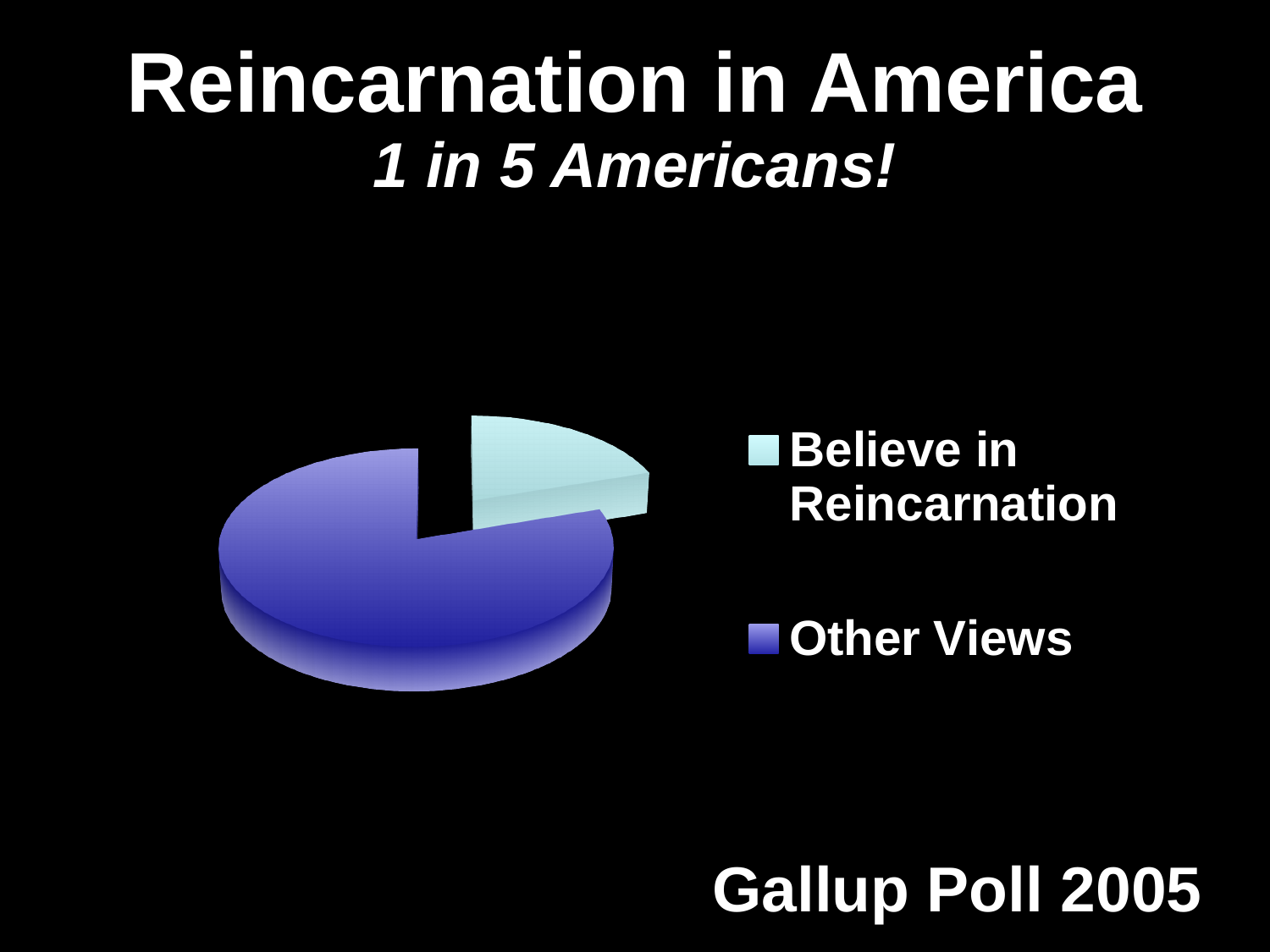

# Reincarnation in America
1 in 5 Americans!

[unsupported chart]

Gallup Poll 2005